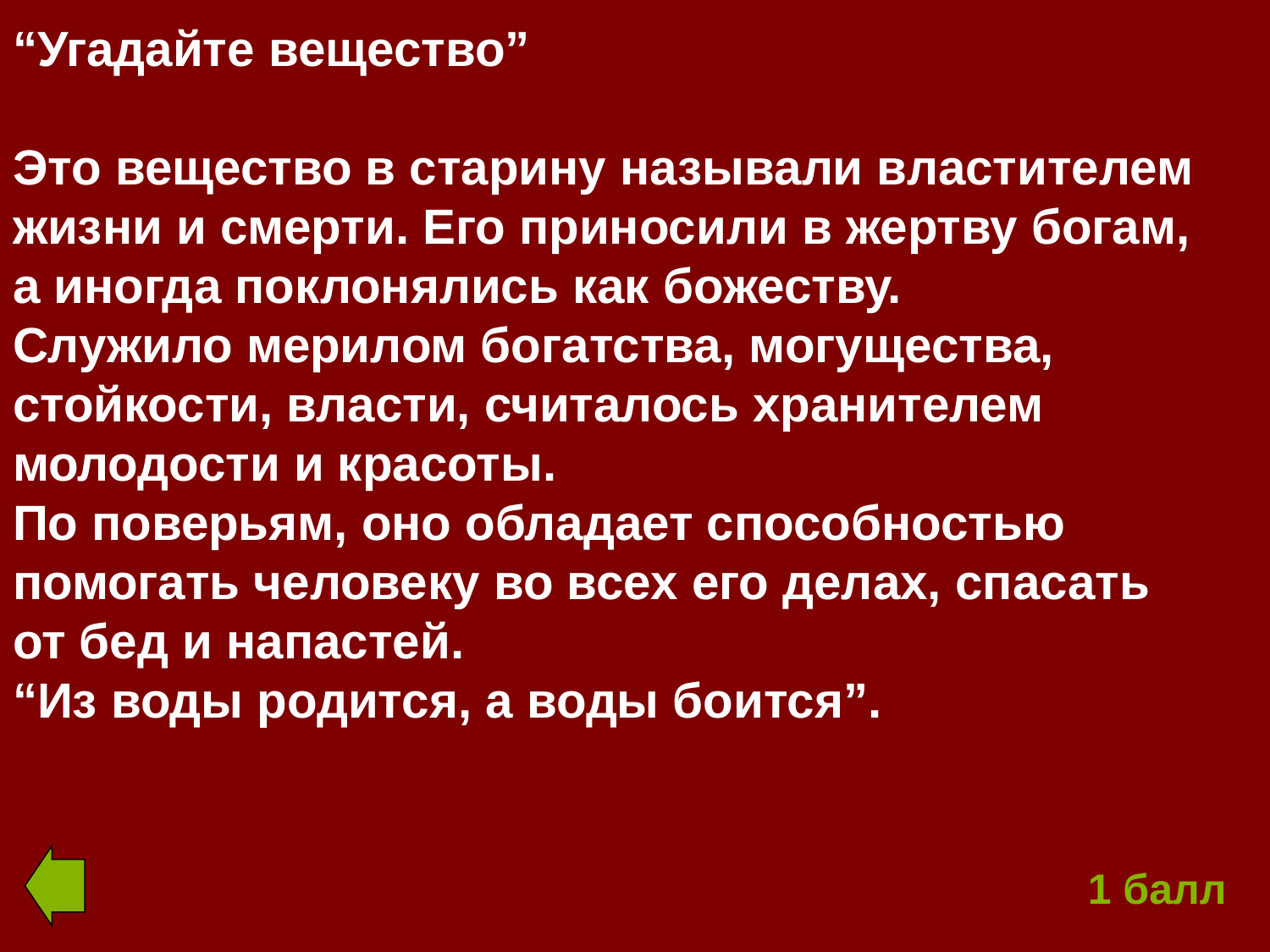

# “Угадайте вещество” Это вещество в старину называли властителем жизни и смерти. Его приносили в жертву богам, а иногда поклонялись как божеству. Служило мерилом богатства, могущества, стойкости, власти, считалось хранителем молодости и красоты. По поверьям, оно обладает способностью помогать человеку во всех его делах, спасать от бед и напастей. “Из воды родится, а воды боится”.

1 балл